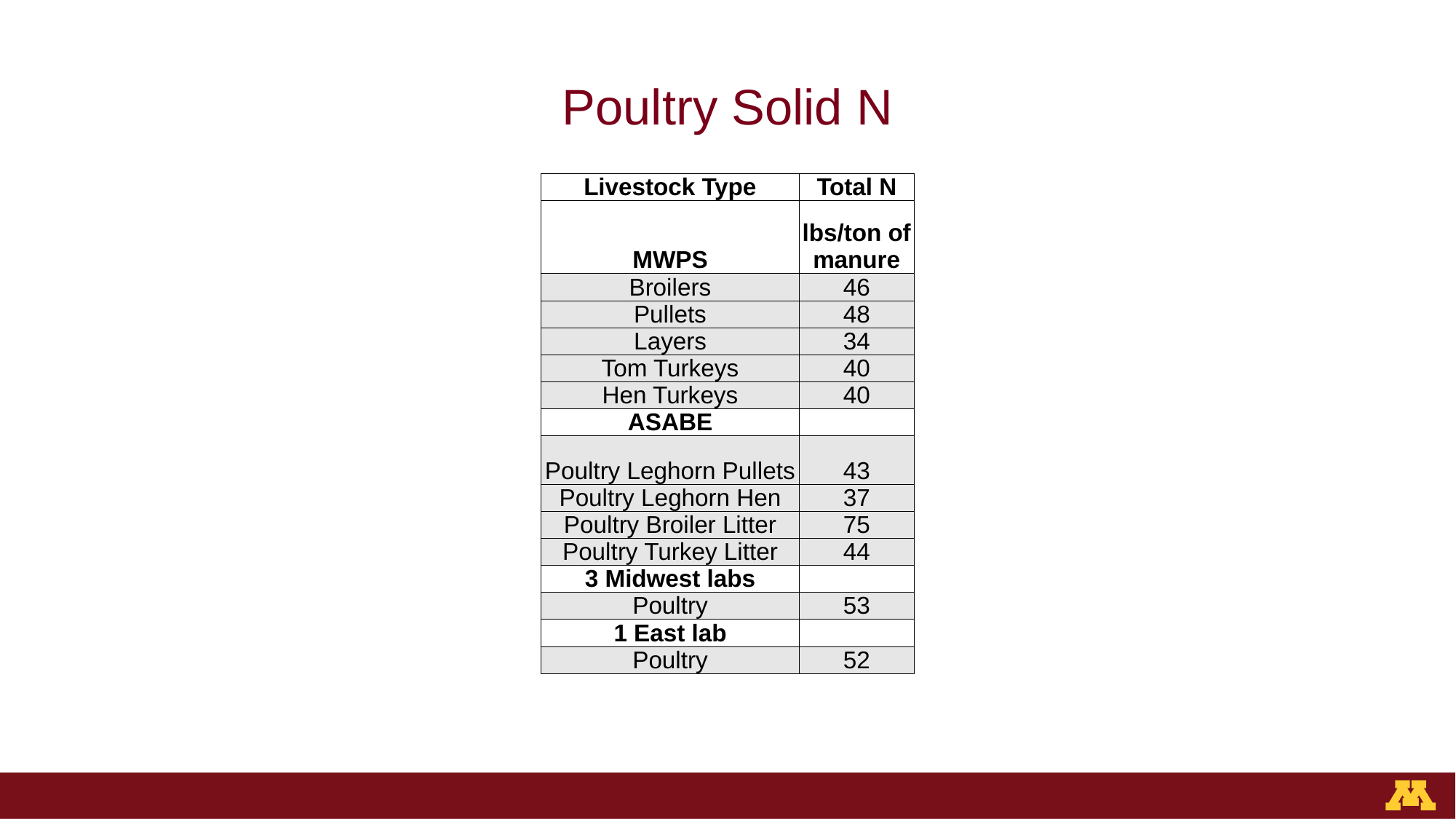

# Poultry Solid N
| Livestock Type | Total N |
| --- | --- |
| MWPS | lbs/ton of manure |
| Broilers | 46 |
| Pullets | 48 |
| Layers | 34 |
| Tom Turkeys | 40 |
| Hen Turkeys | 40 |
| ASABE |  |
| Poultry Leghorn Pullets | 43 |
| Poultry Leghorn Hen | 37 |
| Poultry Broiler Litter | 75 |
| Poultry Turkey Litter | 44 |
| 3 Midwest labs |  |
| Poultry | 53 |
| 1 East lab |  |
| Poultry | 52 |